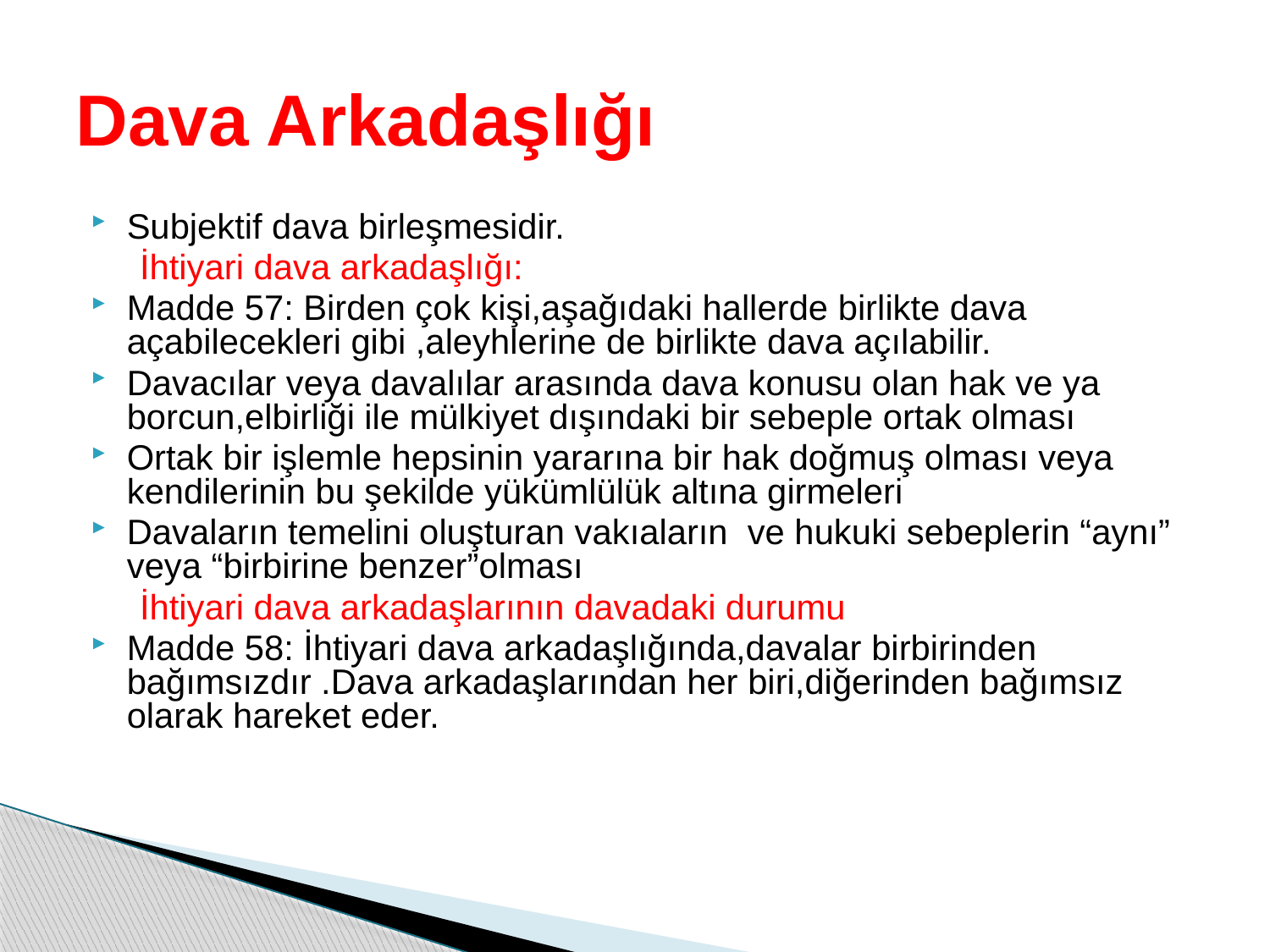

# Dava Arkadaşlığı
Subjektif dava birleşmesidir.
     İhtiyari dava arkadaşlığı:
Madde 57: Birden çok kişi,aşağıdaki hallerde birlikte dava açabilecekleri gibi ,aleyhlerine de birlikte dava açılabilir.
Davacılar veya davalılar arasında dava konusu olan hak ve ya borcun,elbirliği ile mülkiyet dışındaki bir sebeple ortak olması
Ortak bir işlemle hepsinin yararına bir hak doğmuş olması veya kendilerinin bu şekilde yükümlülük altına girmeleri
Davaların temelini oluşturan vakıaların  ve hukuki sebeplerin “aynı” veya “birbirine benzer”olması
     İhtiyari dava arkadaşlarının davadaki durumu
Madde 58: İhtiyari dava arkadaşlığında,davalar birbirinden bağımsızdır .Dava arkadaşlarından her biri,diğerinden bağımsız olarak hareket eder.